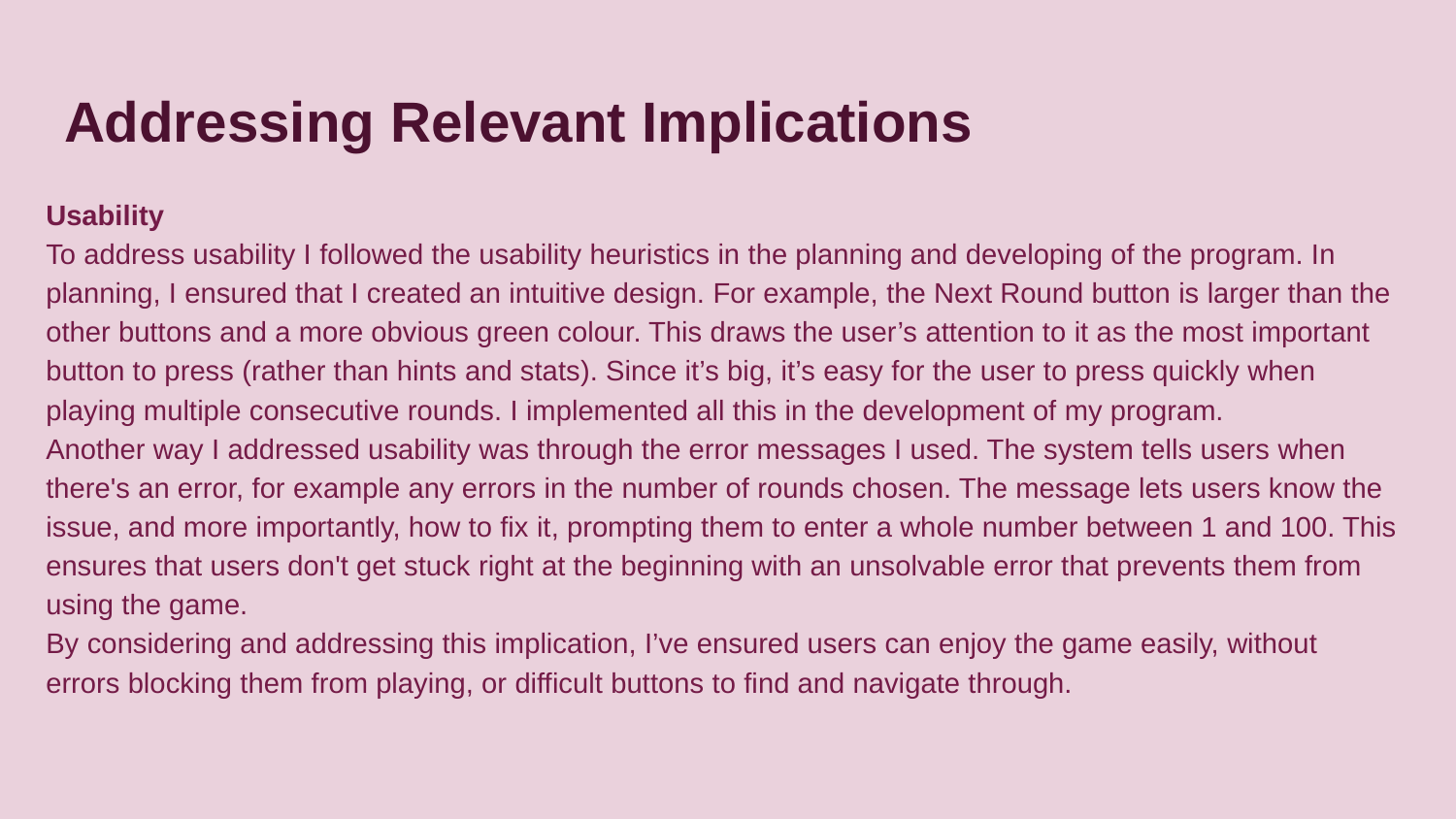

# Addressing Relevant Implications
Usability
To address usability I followed the usability heuristics in the planning and developing of the program. In planning, I ensured that I created an intuitive design. For example, the Next Round button is larger than the other buttons and a more obvious green colour. This draws the user’s attention to it as the most important button to press (rather than hints and stats). Since it’s big, it’s easy for the user to press quickly when playing multiple consecutive rounds. I implemented all this in the development of my program.
Another way I addressed usability was through the error messages I used. The system tells users when there's an error, for example any errors in the number of rounds chosen. The message lets users know the issue, and more importantly, how to fix it, prompting them to enter a whole number between 1 and 100. This ensures that users don't get stuck right at the beginning with an unsolvable error that prevents them from using the game.
By considering and addressing this implication, I’ve ensured users can enjoy the game easily, without errors blocking them from playing, or difficult buttons to find and navigate through.